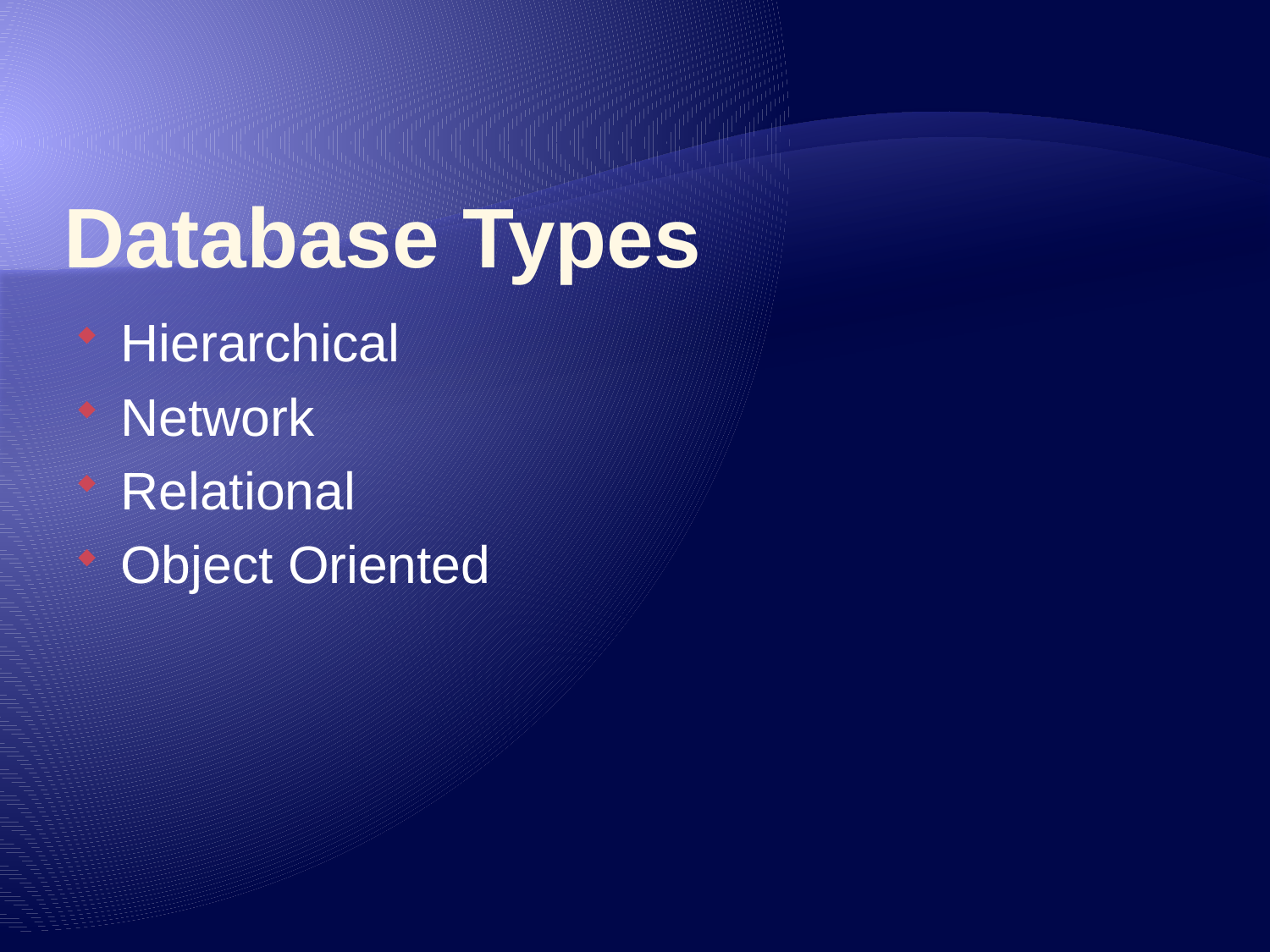

# Database Types
Hierarchical
Network
Relational
Object Oriented